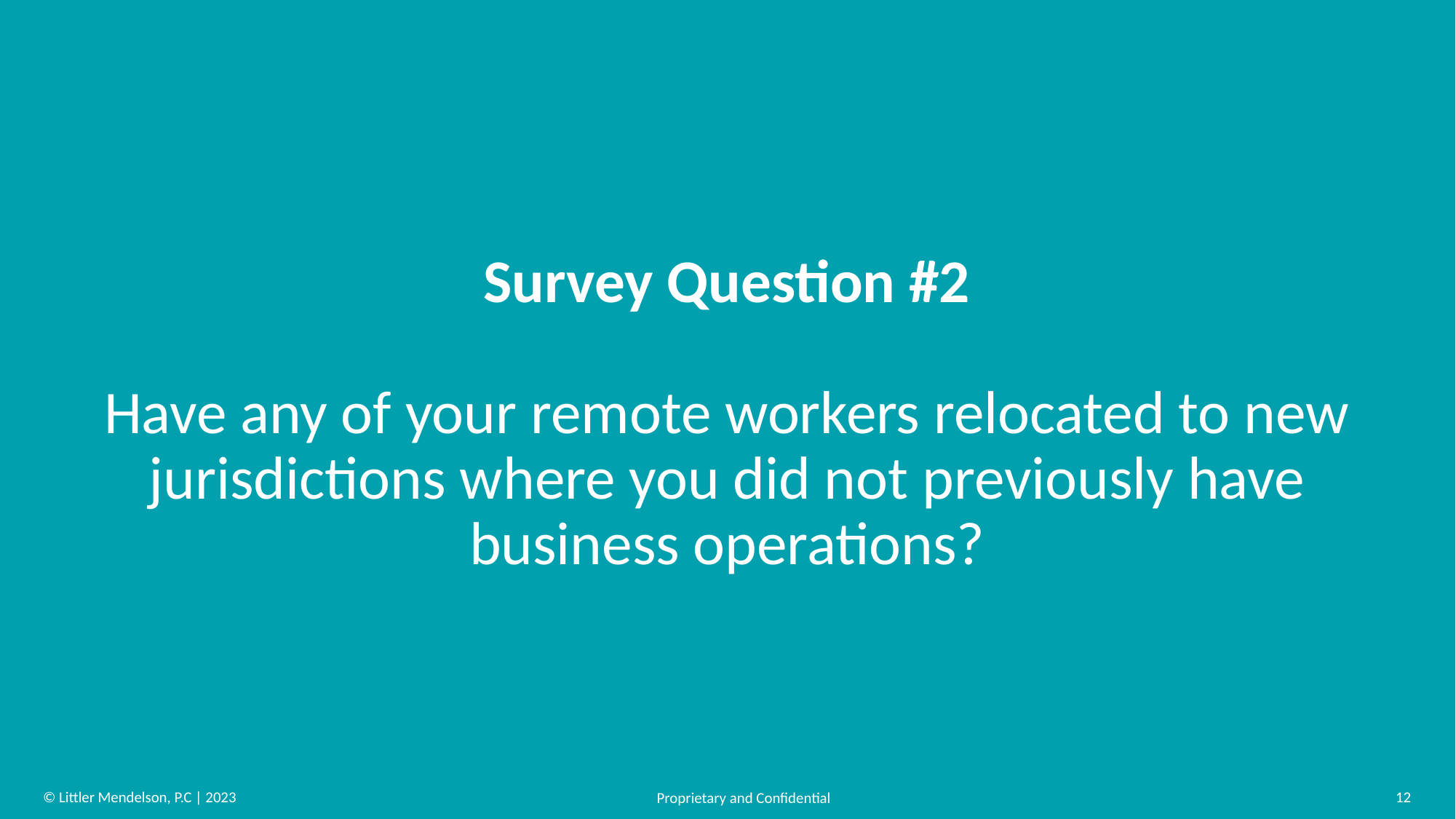

# Survey Question #2 Have any of your remote workers relocated to new jurisdictions where you did not previously have business operations?
12